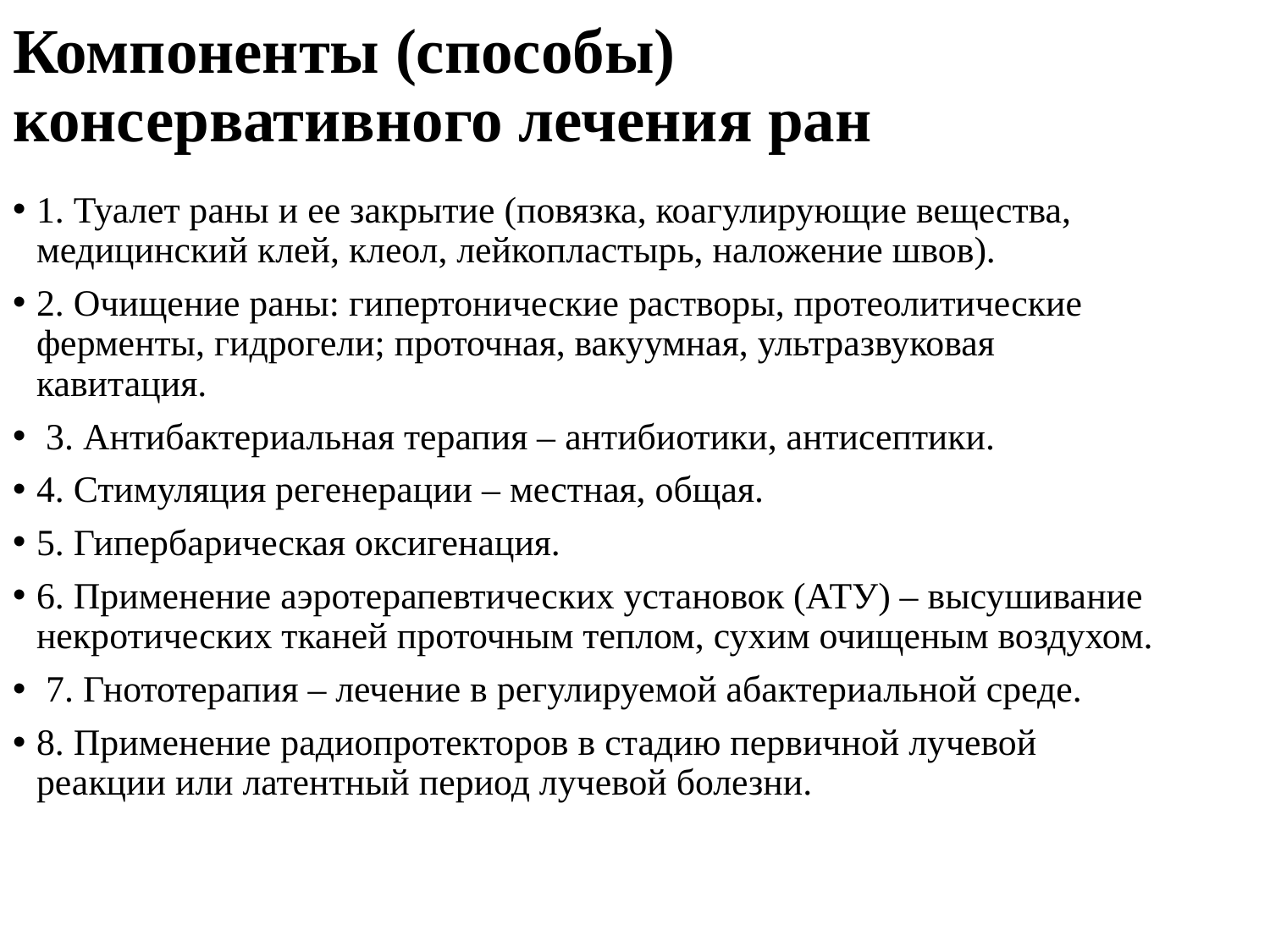

Компоненты (способы) консервативного лечения ран
1. Туалет раны и ее закрытие (повязка, коагулирующие вещества, медицинский клей, клеол, лейкопластырь, наложение швов).
2. Очищение раны: гипертонические растворы, протеолитические ферменты, гидрогели; проточная, вакуумная, ультразвуковая кавитация.
 3. Антибактериальная терапия – антибиотики, антисептики.
4. Стимуляция регенерации – местная, общая.
5. Гипербарическая оксигенация.
6. Применение аэротерапевтических установок (АТУ) – высушивание некротических тканей проточным теплом, сухим очищеным воздухом.
 7. Гнототерапия – лечение в регулируемой абактериальной среде.
8. Применение радиопротекторов в стадию первичной лучевой реакции или латентный период лучевой болезни.